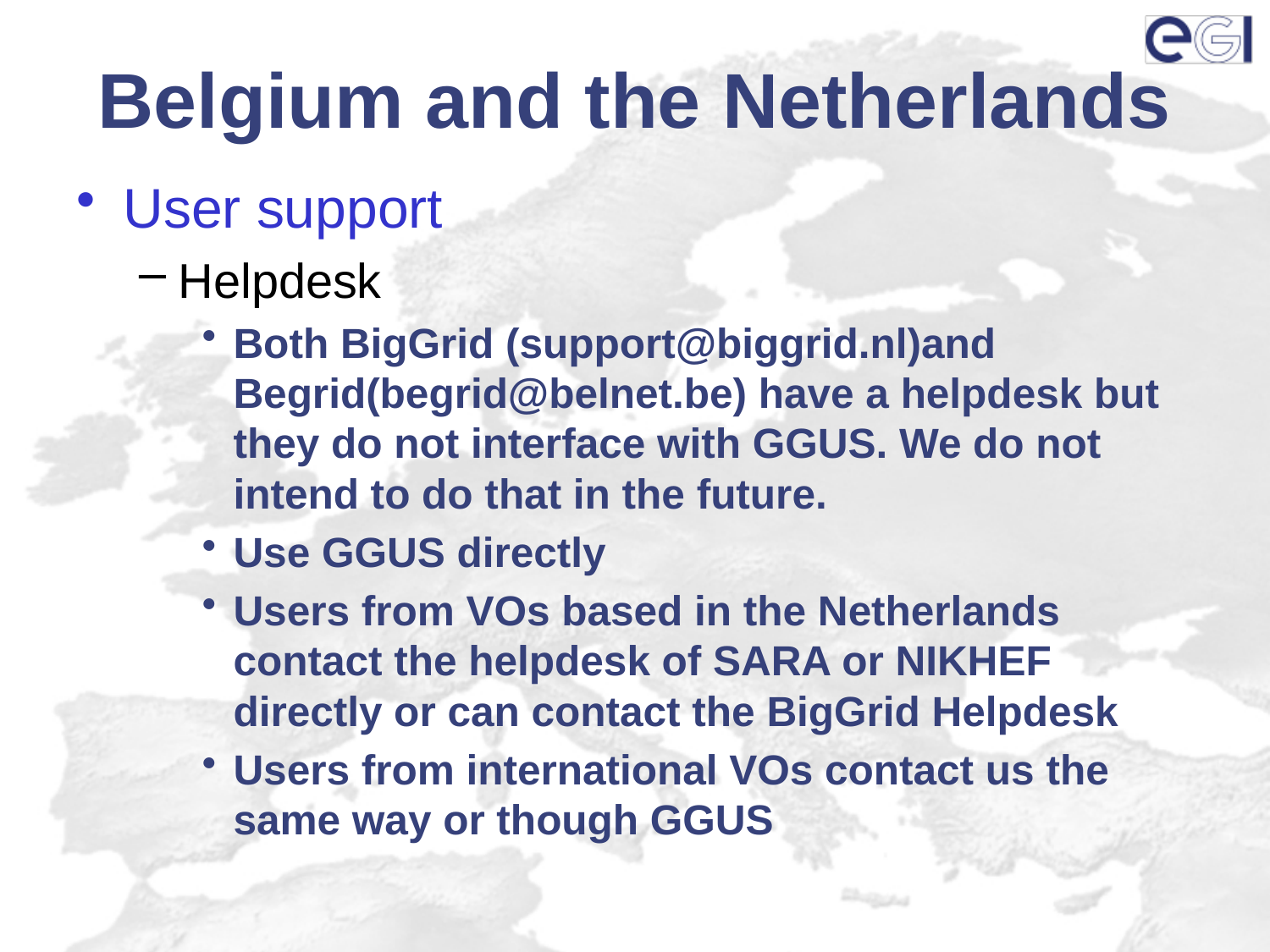

# Belgium and the Netherlands
User support
Helpdesk
Both BigGrid (support@biggrid.nl)and Begrid(begrid@belnet.be) have a helpdesk but they do not interface with GGUS. We do not intend to do that in the future.
Use GGUS directly
Users from VOs based in the Netherlands contact the helpdesk of SARA or NIKHEF directly or can contact the BigGrid Helpdesk
Users from international VOs contact us the same way or though GGUS